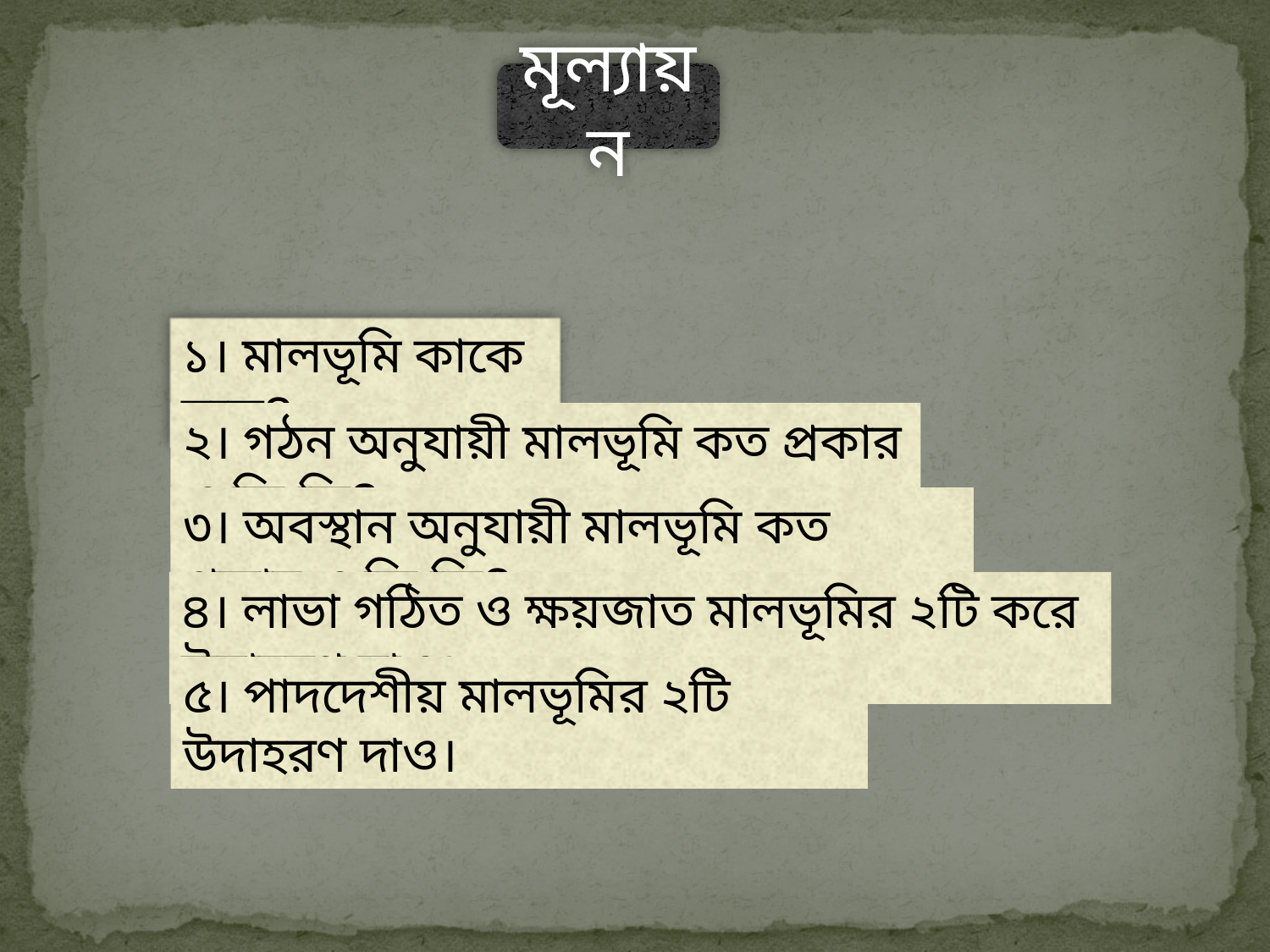

মূল্যায়ন
১। মালভূমি কাকে বলে?
২। গঠন অনুযায়ী মালভূমি কত প্রকার ও কি কি?
৩। অবস্থান অনুযায়ী মালভূমি কত প্রকার ও কি কি?
৪। লাভা গঠিত ও ক্ষয়জাত মালভূমির ২টি করে উদাহরণ দাও।
৫। পাদদেশীয় মালভূমির ২টি উদাহরণ দাও।